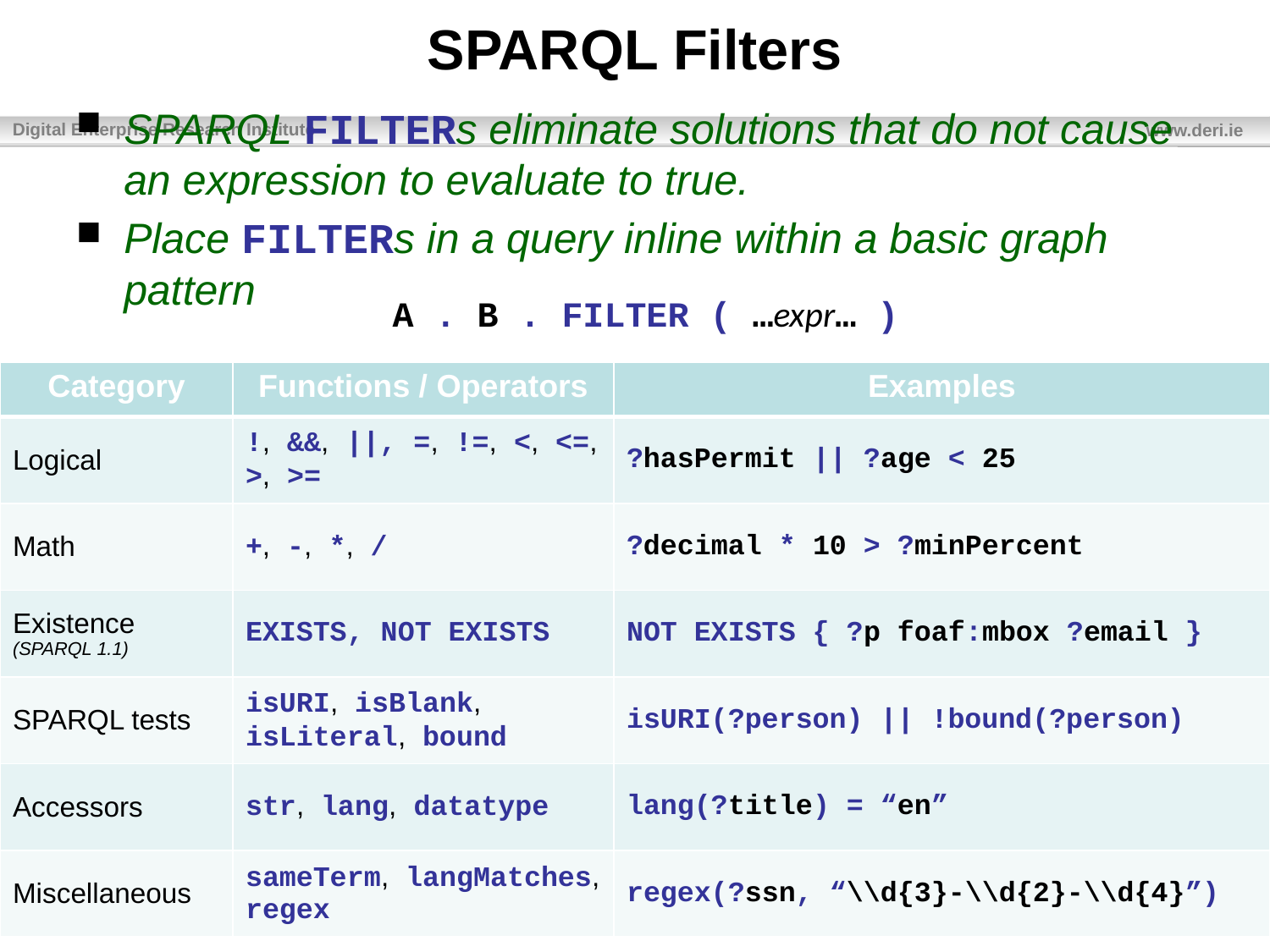

# SPARQL Filters
SPARQL FILTERs eliminate solutions that do not cause an expression to evaluate to true.
Place FILTERs in a query inline within a basic graph pattern
A . B . FILTER ( …expr… )

| Category | Functions / Operators | Examples |
| --- | --- | --- |
| Logical | !, &&, ||, =, !=, <, <=, >, >= | ?hasPermit || ?age < 25 |
| Math | +, -, \*, / | ?decimal \* 10 > ?minPercent |
| Existence (SPARQL 1.1) | EXISTS, NOT EXISTS | NOT EXISTS { ?p foaf:mbox ?email } |
| SPARQL tests | isURI, isBlank, isLiteral, bound | isURI(?person) || !bound(?person) |
| Accessors | str, lang, datatype | lang(?title) = “en” |
| Miscellaneous | sameTerm, langMatches, regex | regex(?ssn, “\\d{3}-\\d{2}-\\d{4}”) |